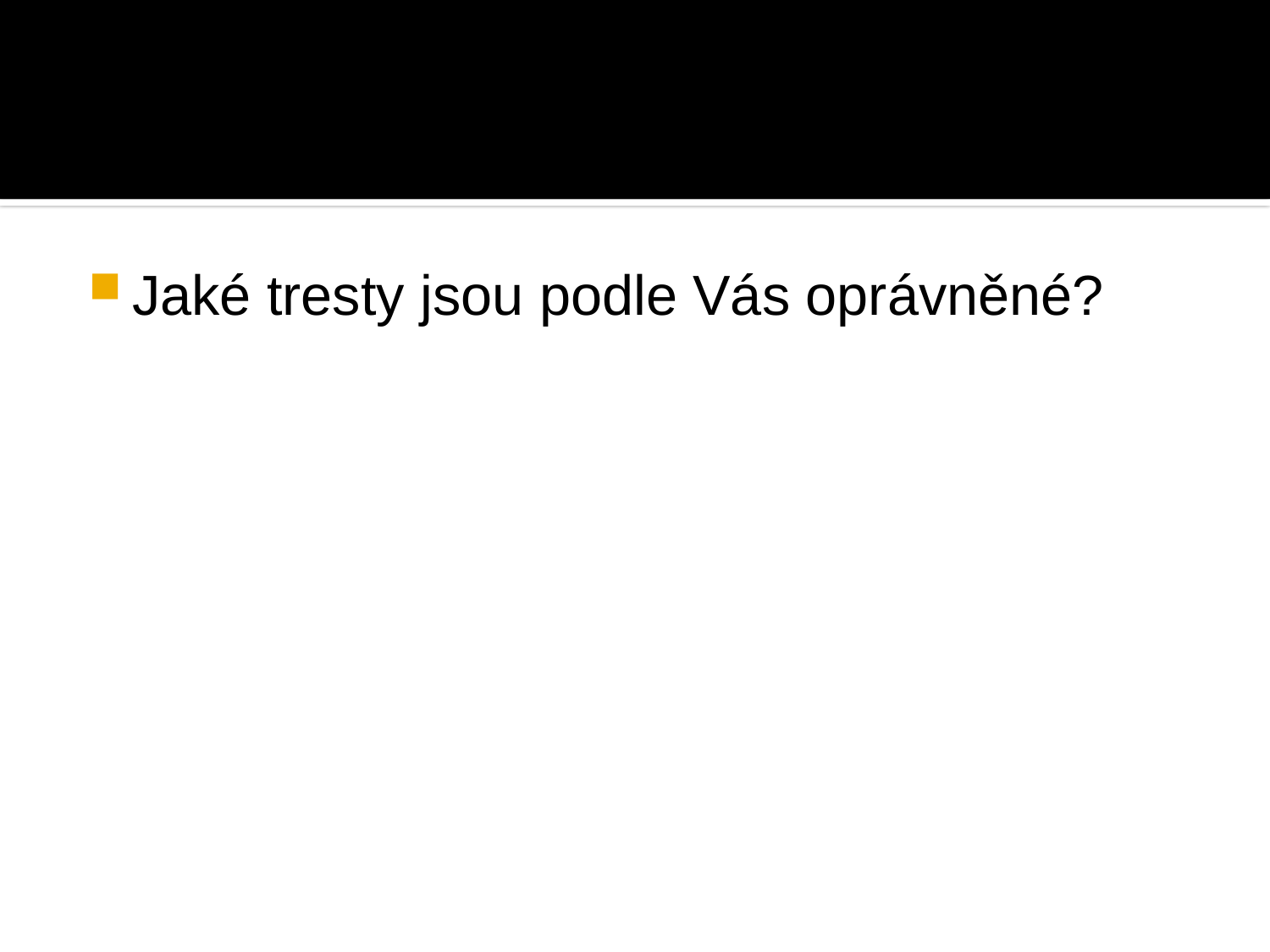

#
Jaké tresty jsou podle Vás oprávněné?